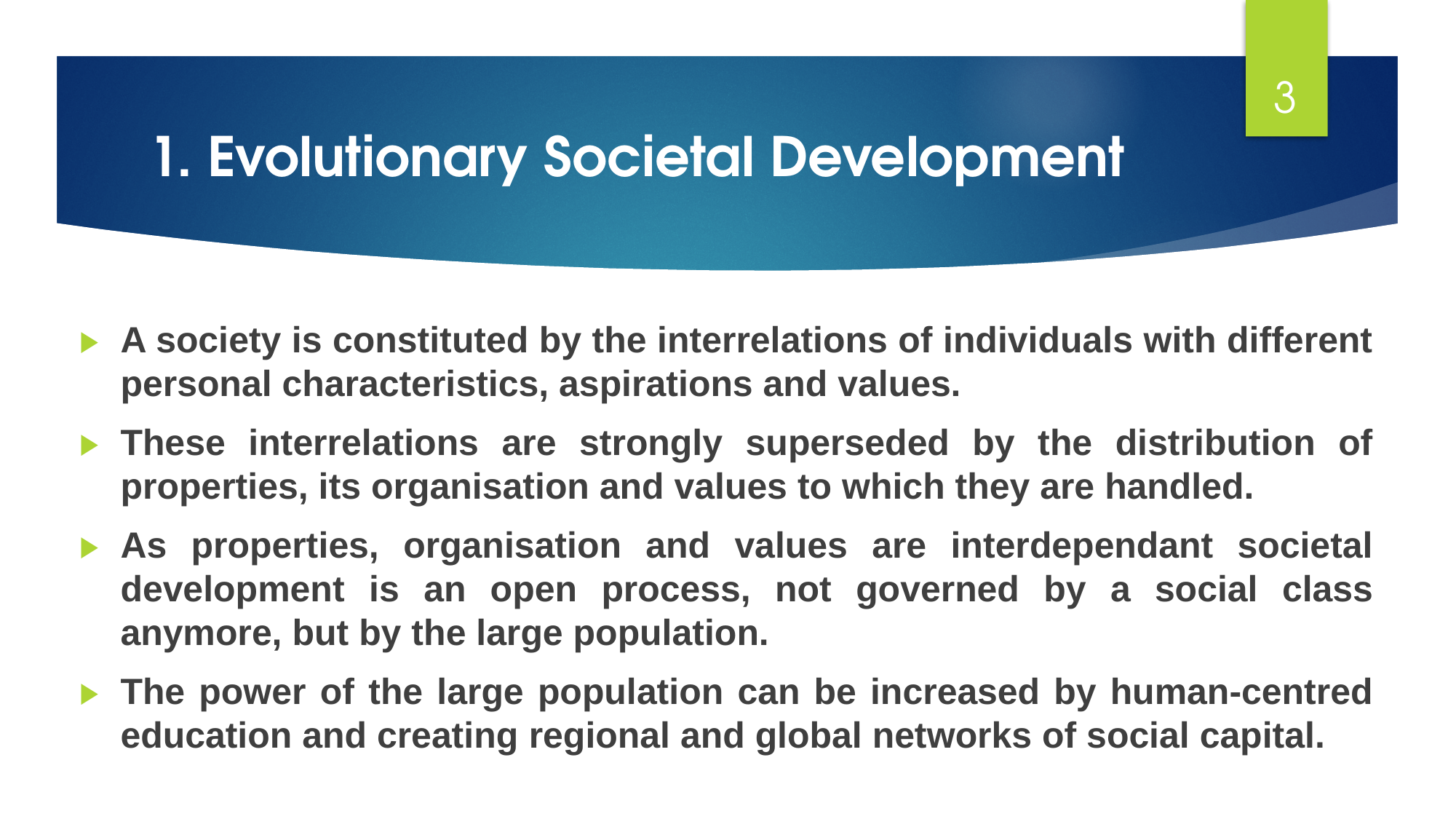

3
# 1. Evolutionary Societal Development
A society is constituted by the interrelations of individuals with different personal characteristics, aspirations and values.
These interrelations are strongly superseded by the distribution of properties, its organisation and values to which they are handled.
As properties, organisation and values are interdependant societal development is an open process, not governed by a social class anymore, but by the large population.
The power of the large population can be increased by human-centred education and creating regional and global networks of social capital.